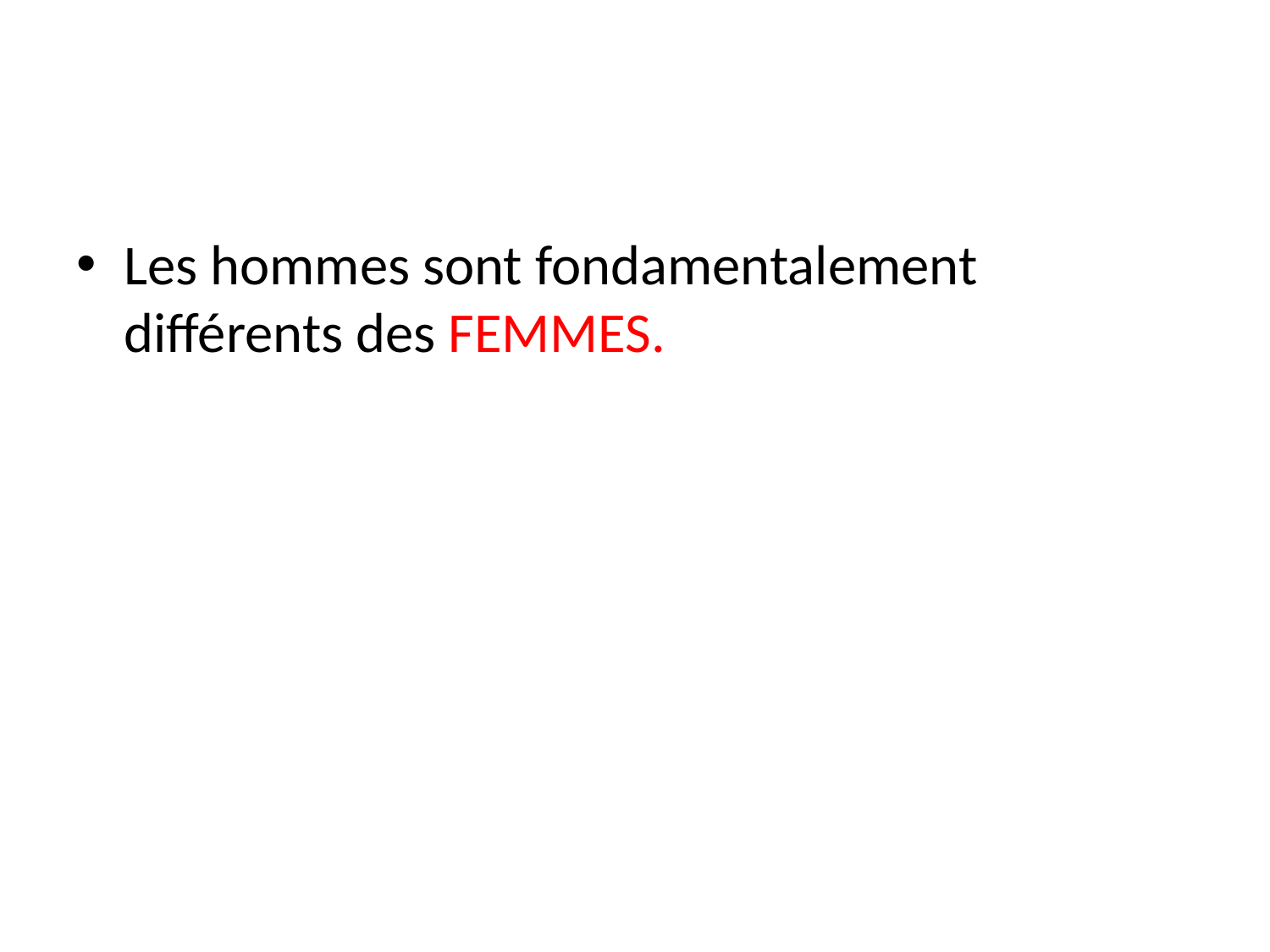

#
Les hommes sont fondamentalement différents des FEMMES.